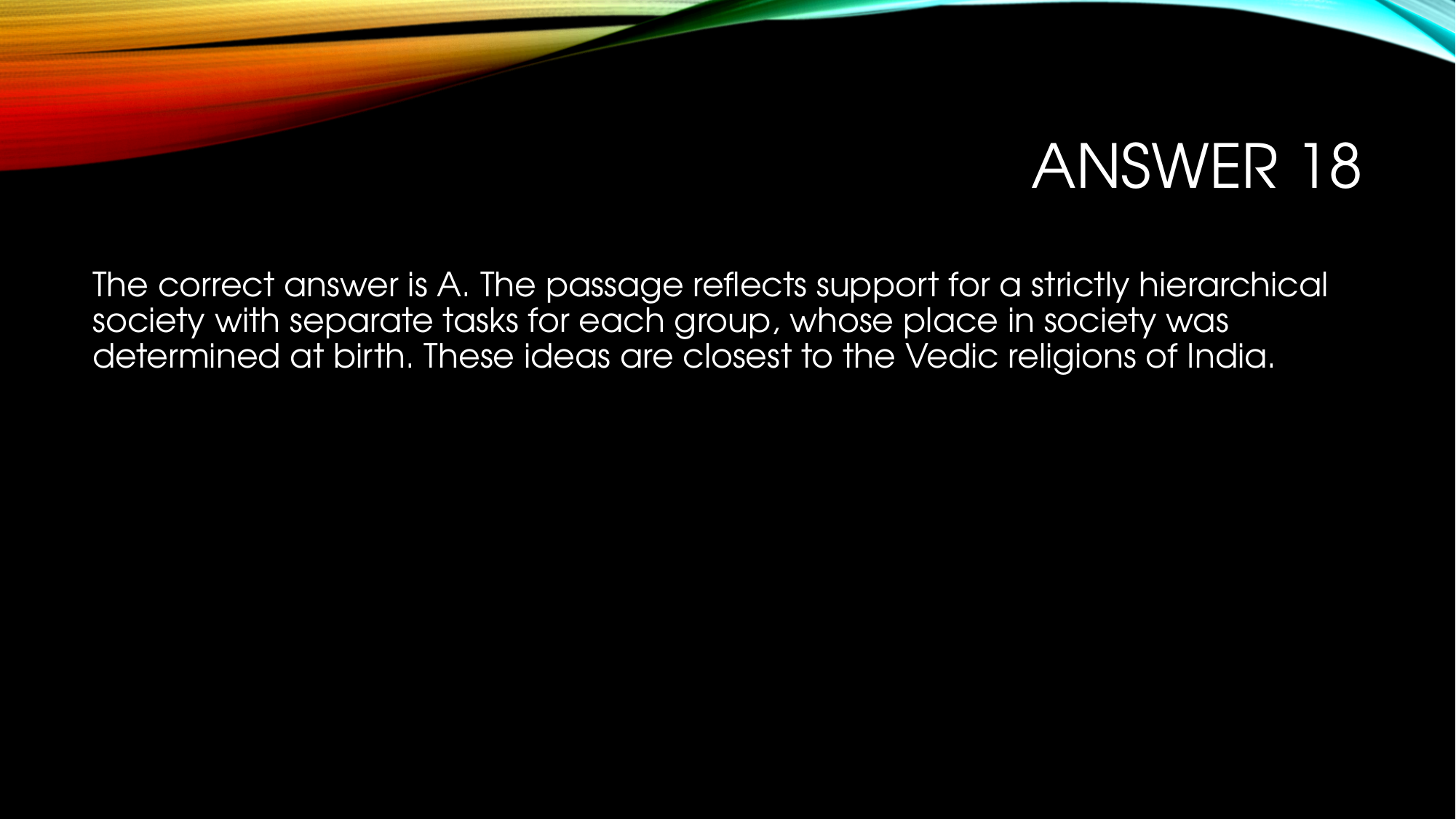

# Answer 18
The correct answer is A. The passage reflects support for a strictly hierarchical society with separate tasks for each group, whose place in society was determined at birth. These ideas are closest to the Vedic religions of India.